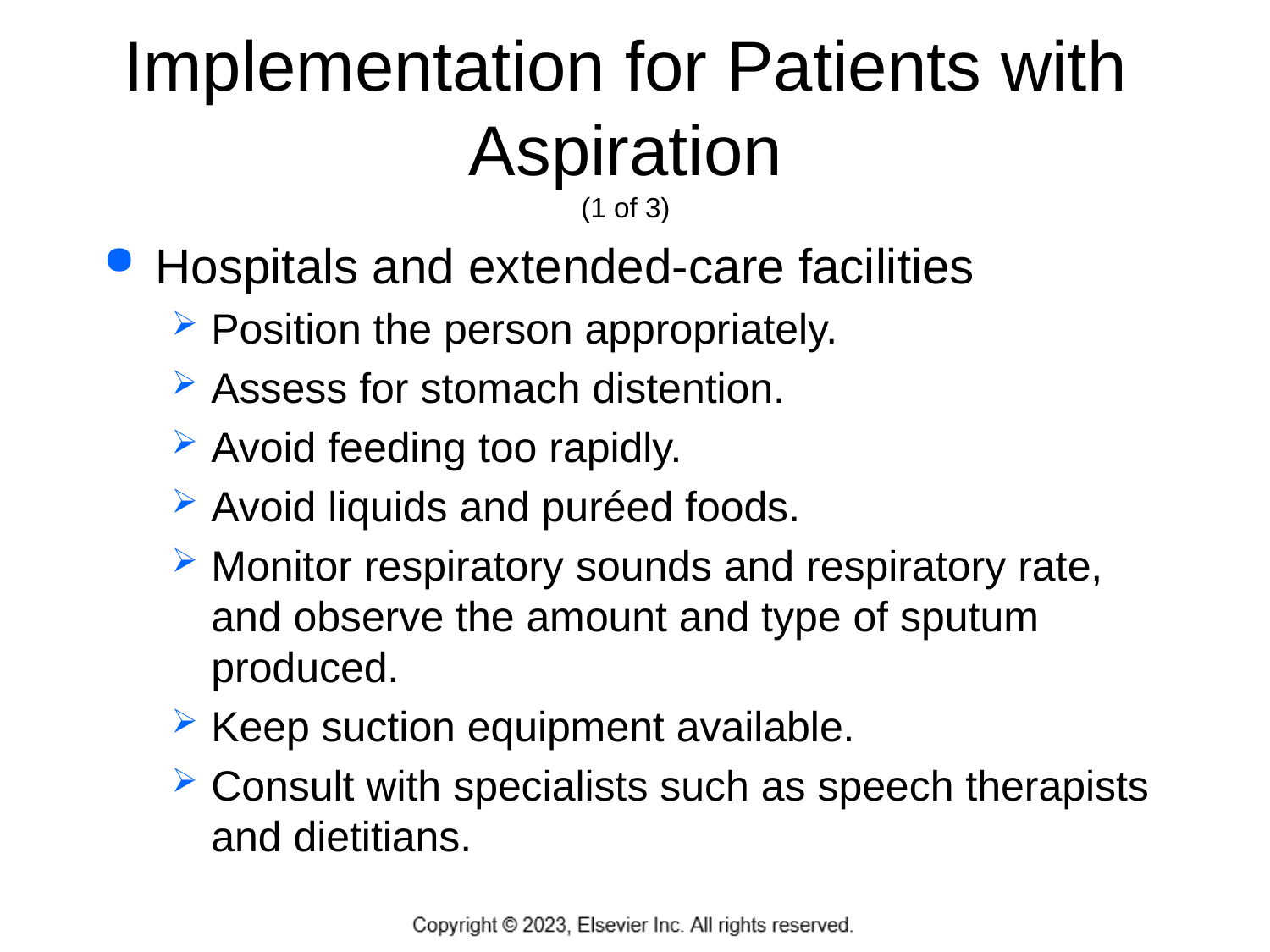

# Implementation for Patients with Aspiration (1 of 3)
Hospitals and extended-care facilities
Position the person appropriately.
Assess for stomach distention.
Avoid feeding too rapidly.
Avoid liquids and puréed foods.
Monitor respiratory sounds and respiratory rate, and observe the amount and type of sputum produced.
Keep suction equipment available.
Consult with specialists such as speech therapists and dietitians.